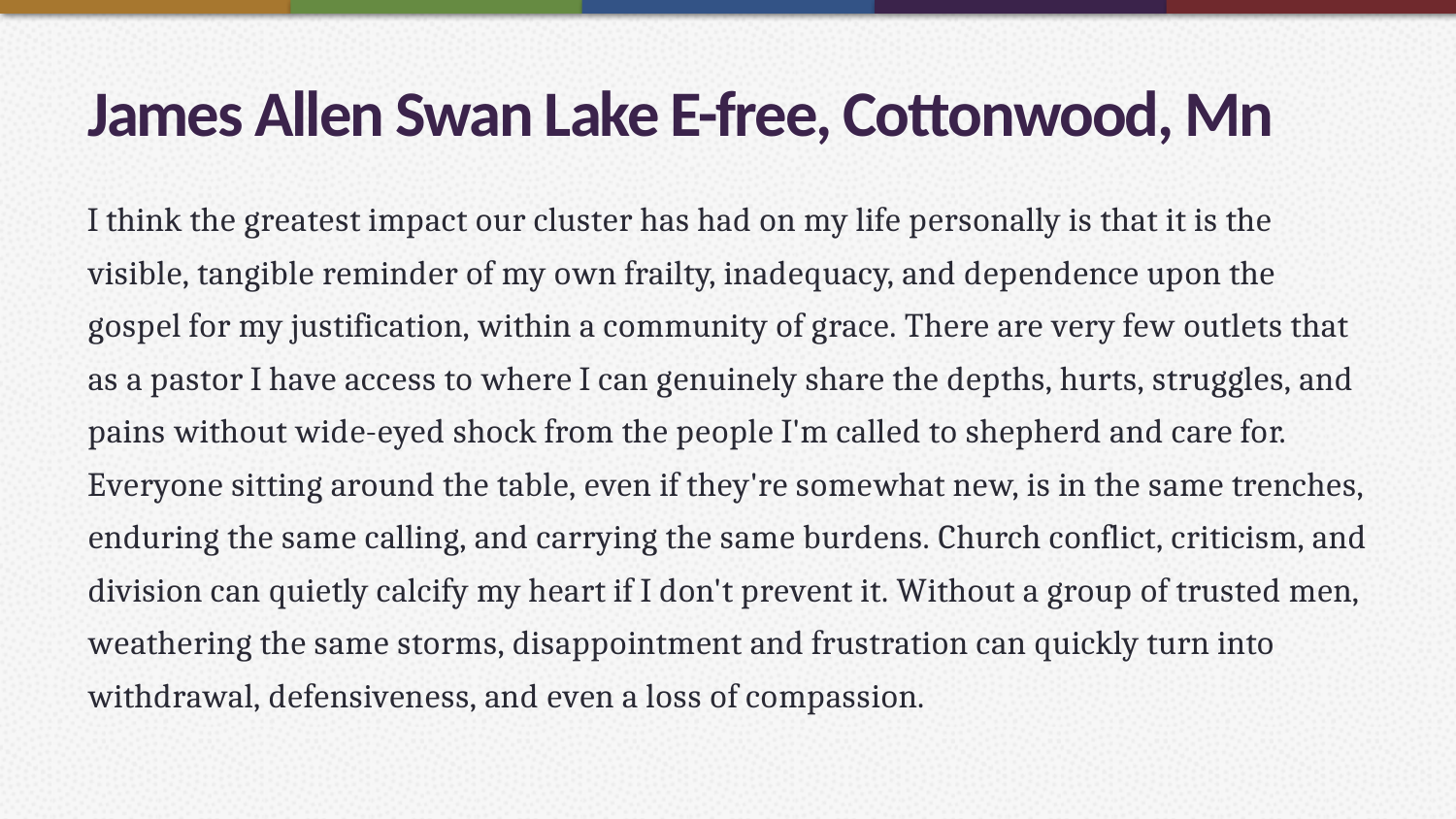

# James Allen Swan Lake E-free, Cottonwood, Mn
I think the greatest impact our cluster has had on my life personally is that it is the visible, tangible reminder of my own frailty, inadequacy, and dependence upon the gospel for my justification, within a community of grace. There are very few outlets that as a pastor I have access to where I can genuinely share the depths, hurts, struggles, and pains without wide-eyed shock from the people I'm called to shepherd and care for. Everyone sitting around the table, even if they're somewhat new, is in the same trenches, enduring the same calling, and carrying the same burdens. Church conflict, criticism, and division can quietly calcify my heart if I don't prevent it. Without a group of trusted men, weathering the same storms, disappointment and frustration can quickly turn into withdrawal, defensiveness, and even a loss of compassion.